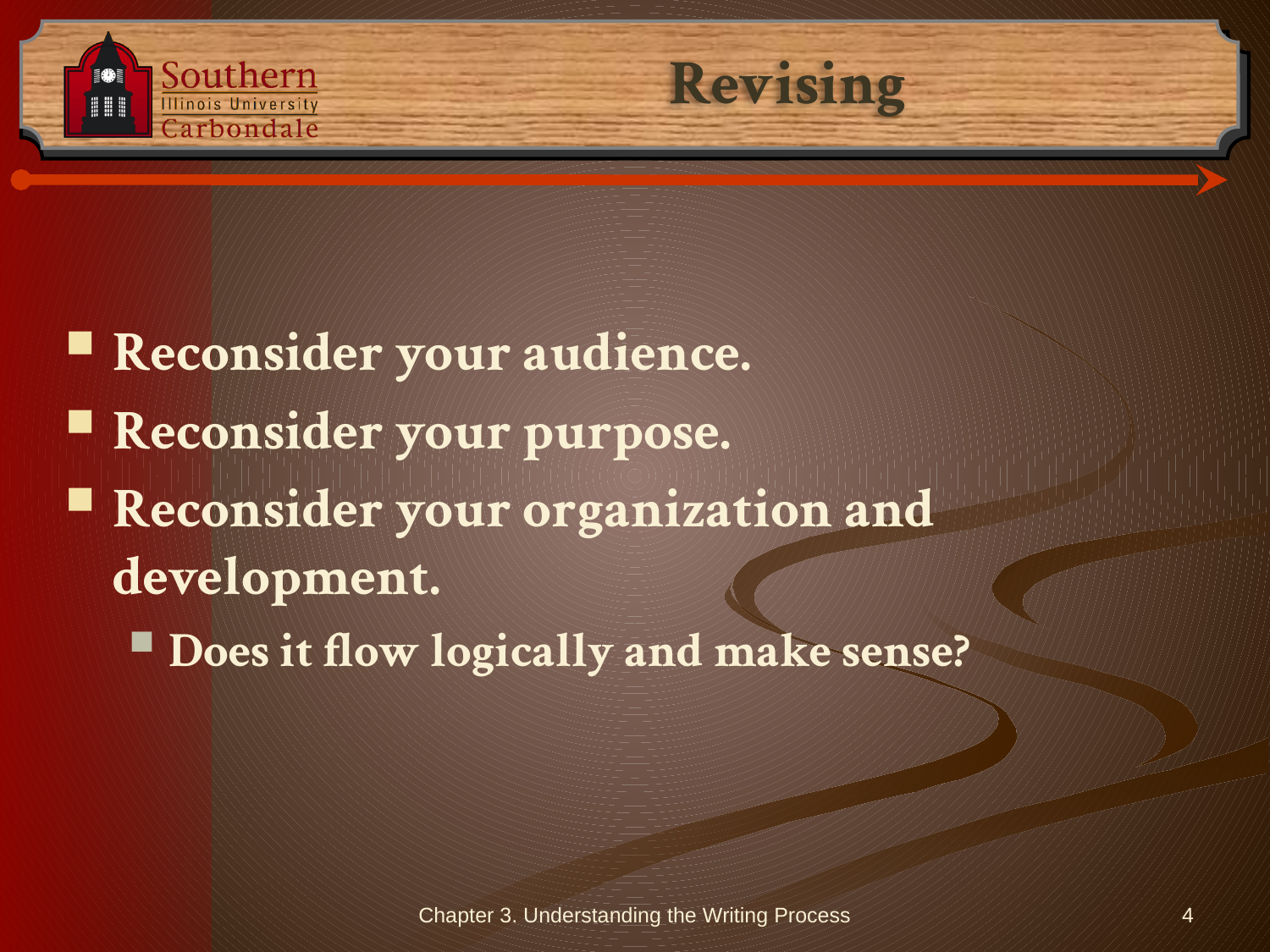

# Revising
Reconsider your audience.
Reconsider your purpose.
Reconsider your organization and development.
Does it flow logically and make sense?

Chapter 3. Understanding the Writing Process
4